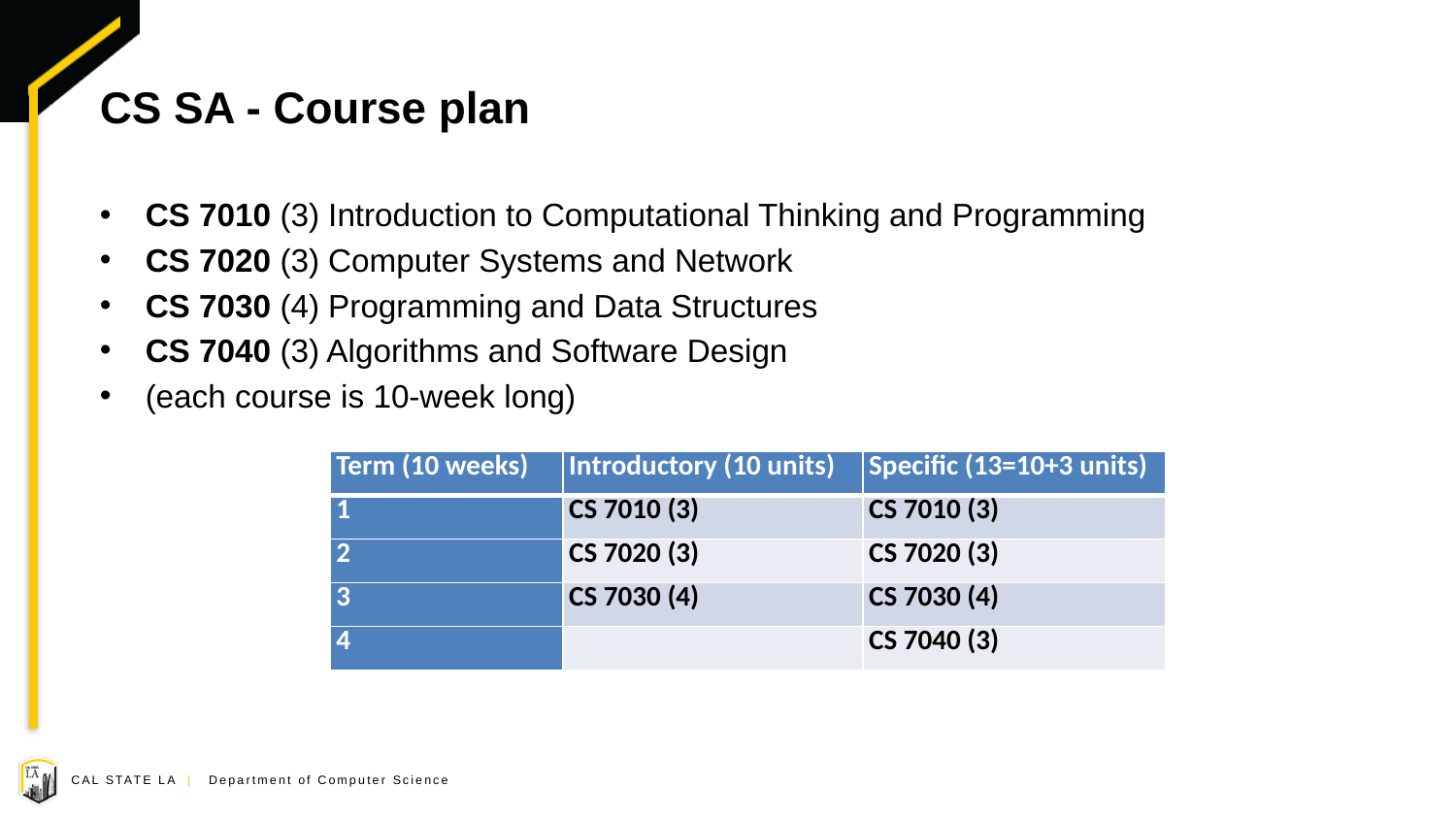

# CS SA - Course plan
CS 7010 (3) Introduction to Computational Thinking and Programming
CS 7020 (3) Computer Systems and Network
CS 7030 (4) Programming and Data Structures
CS 7040 (3) Algorithms and Software Design
(each course is 10-week long)

| Term (10 weeks) | Introductory (10 units) | Specific (13=10+3 units) |
| --- | --- | --- |
| 1 | CS 7010 (3) | CS 7010 (3) |
| 2 | CS 7020 (3) | CS 7020 (3) |
| 3 | CS 7030 (4) | CS 7030 (4) |
| 4 |  | CS 7040 (3) |